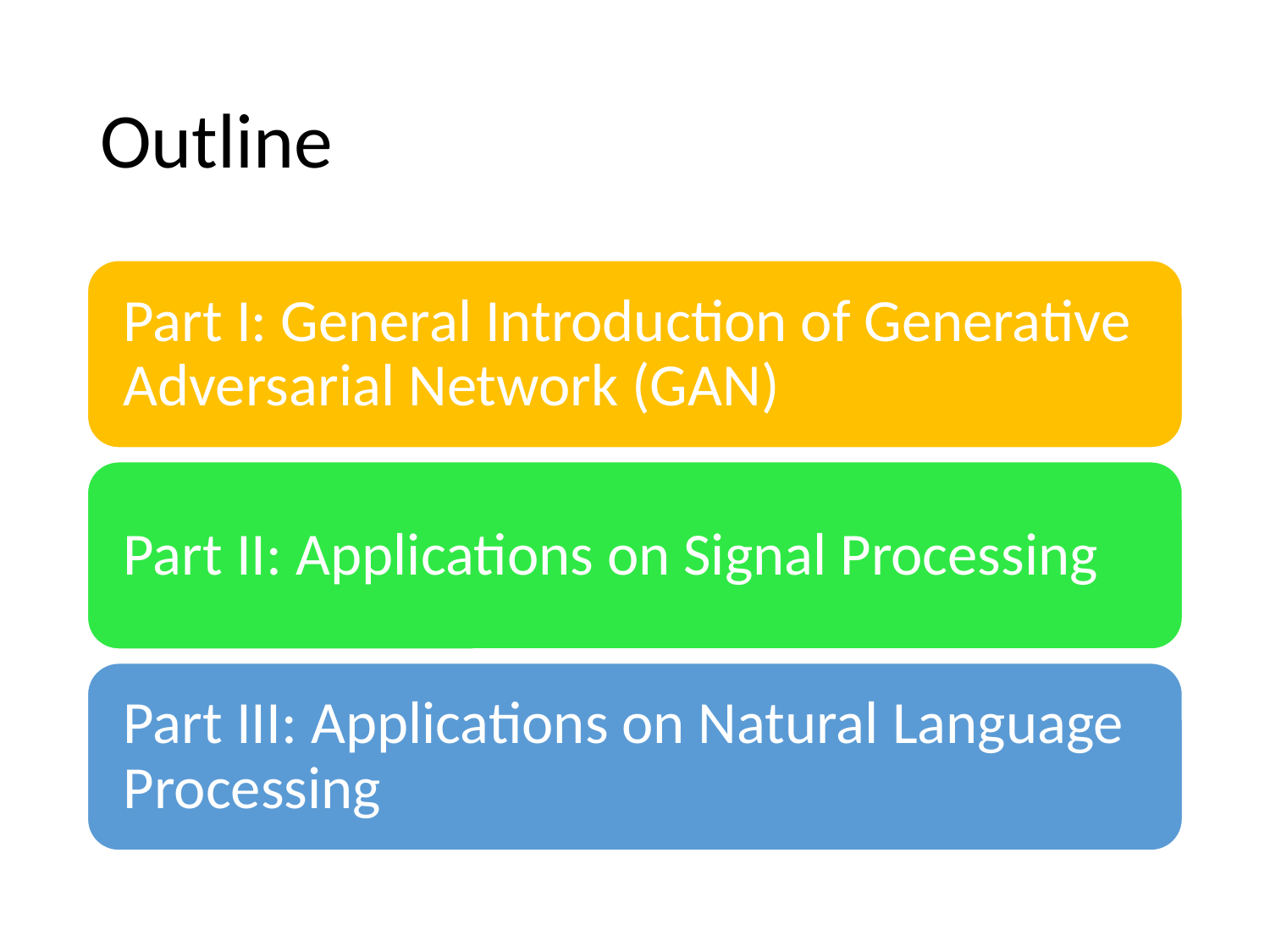

# Outline
Part I: General Introduction of Generative Adversarial Network (GAN)
Part II: Applications on Signal Processing
Part III: Applications on Natural Language Processing